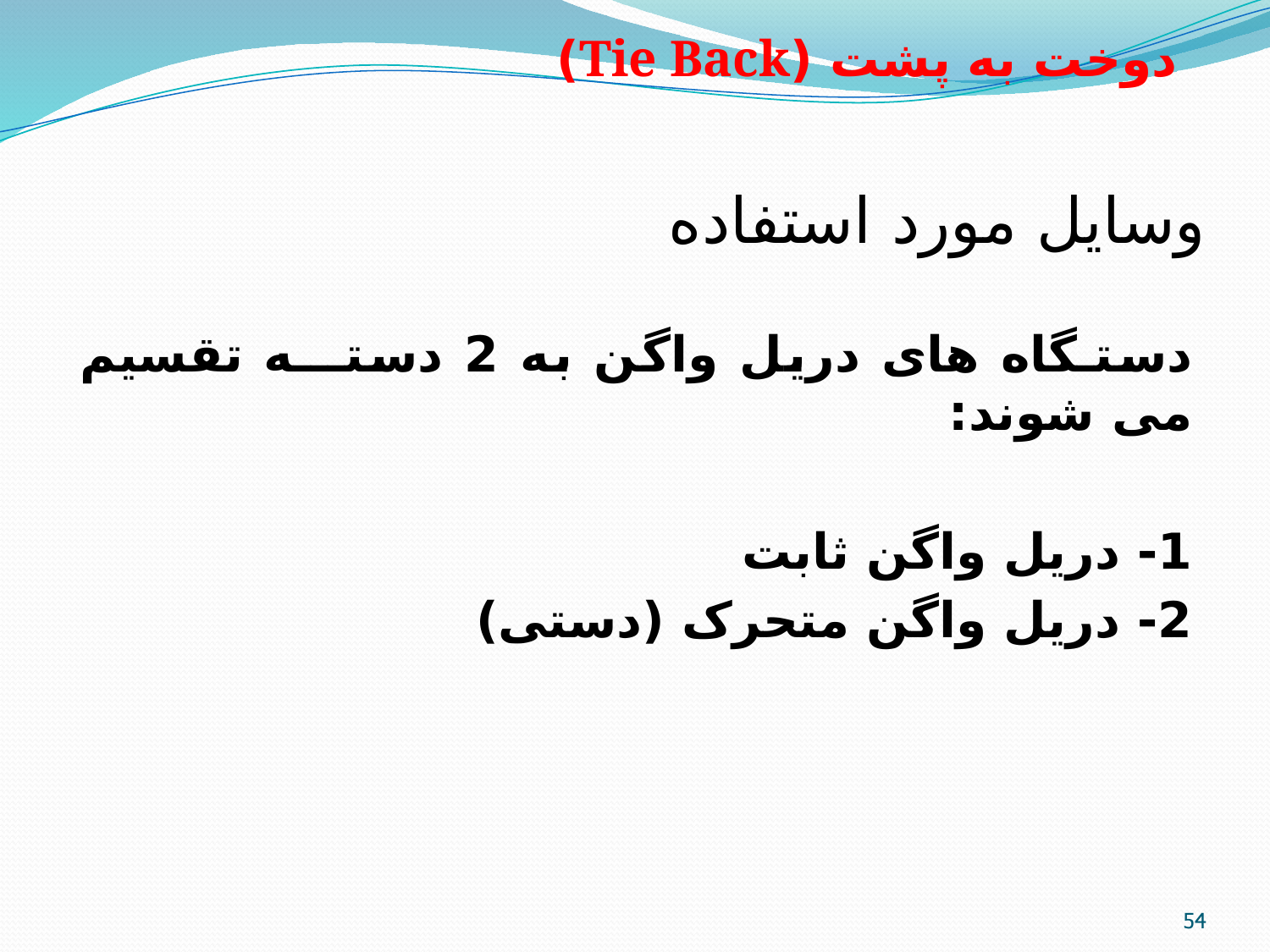

دوخت به پشت (Tie Back)
# وسایل مورد استفاده
دستـگاه های دریل واگن به 2 دستـــه تقسیم می شوند:

1- دریل واگن ثابت
2- دریل واگن متحرک (دستی)

54